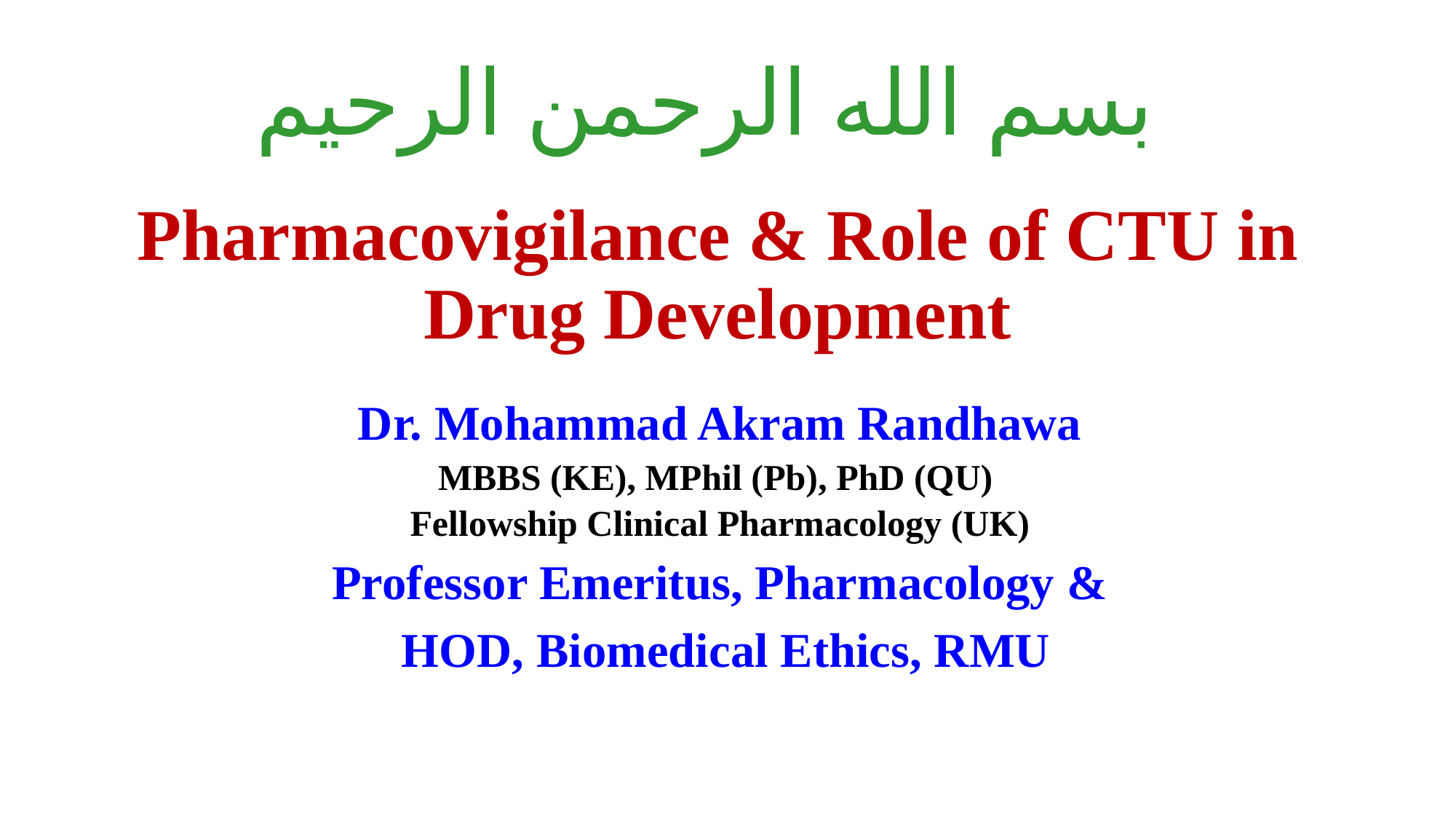

بسم الله الرحمن الرحيم
# Pharmacovigilance & Role of CTU in Drug Development
Dr. Mohammad Akram Randhawa
MBBS (KE), MPhil (Pb), PhD (QU)
Fellowship Clinical Pharmacology (UK)
Professor Emeritus, Pharmacology &
 HOD, Biomedical Ethics, RMU